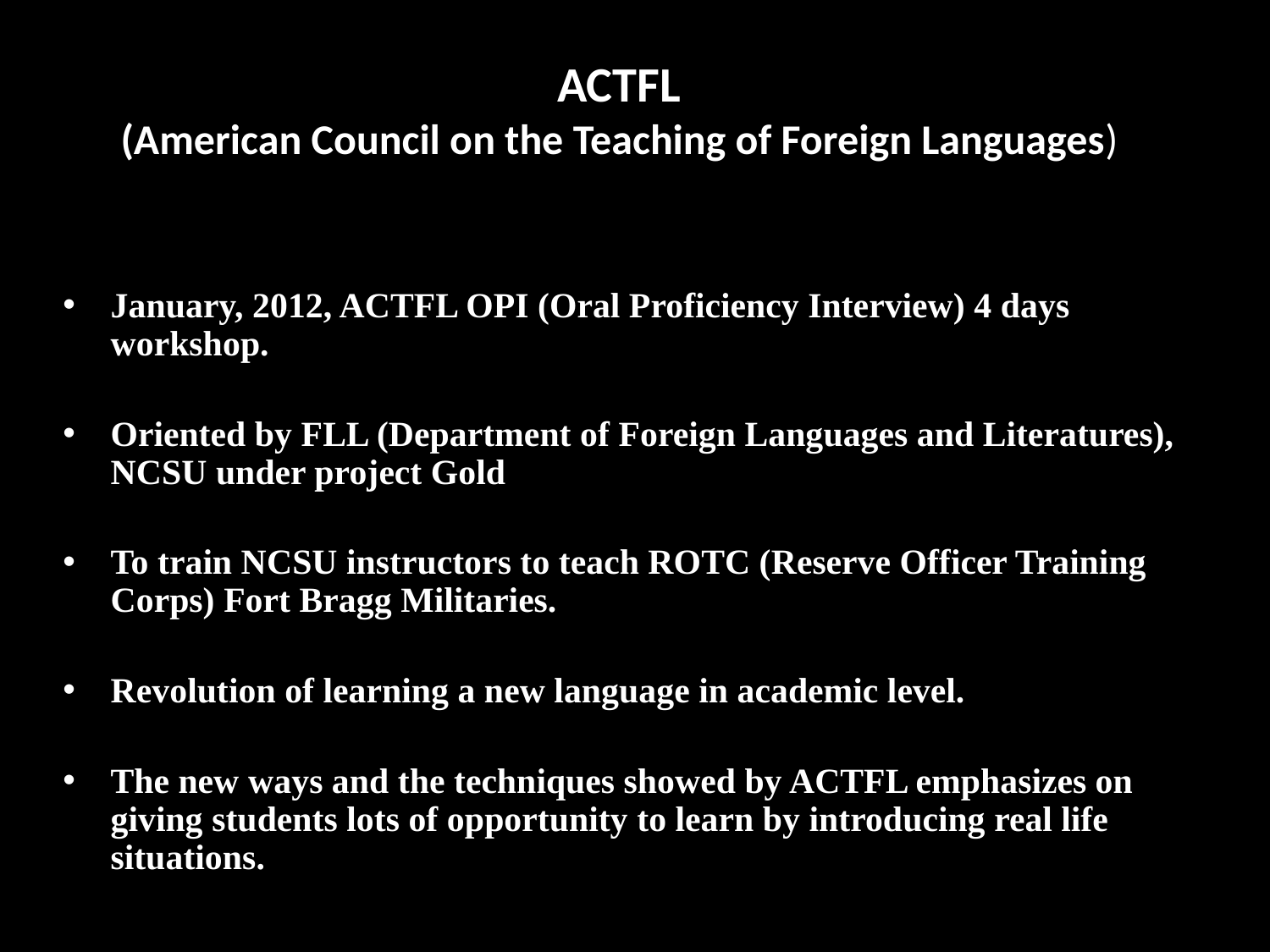

# ACTFL (American Council on the Teaching of Foreign Languages)
January, 2012, ACTFL OPI (Oral Proficiency Interview) 4 days workshop.

Oriented by FLL (Department of Foreign Languages and Literatures), NCSU under project Gold

To train NCSU instructors to teach ROTC (Reserve Officer Training Corps) Fort Bragg Militaries.

Revolution of learning a new language in academic level.

The new ways and the techniques showed by ACTFL emphasizes on giving students lots of opportunity to learn by introducing real life situations.